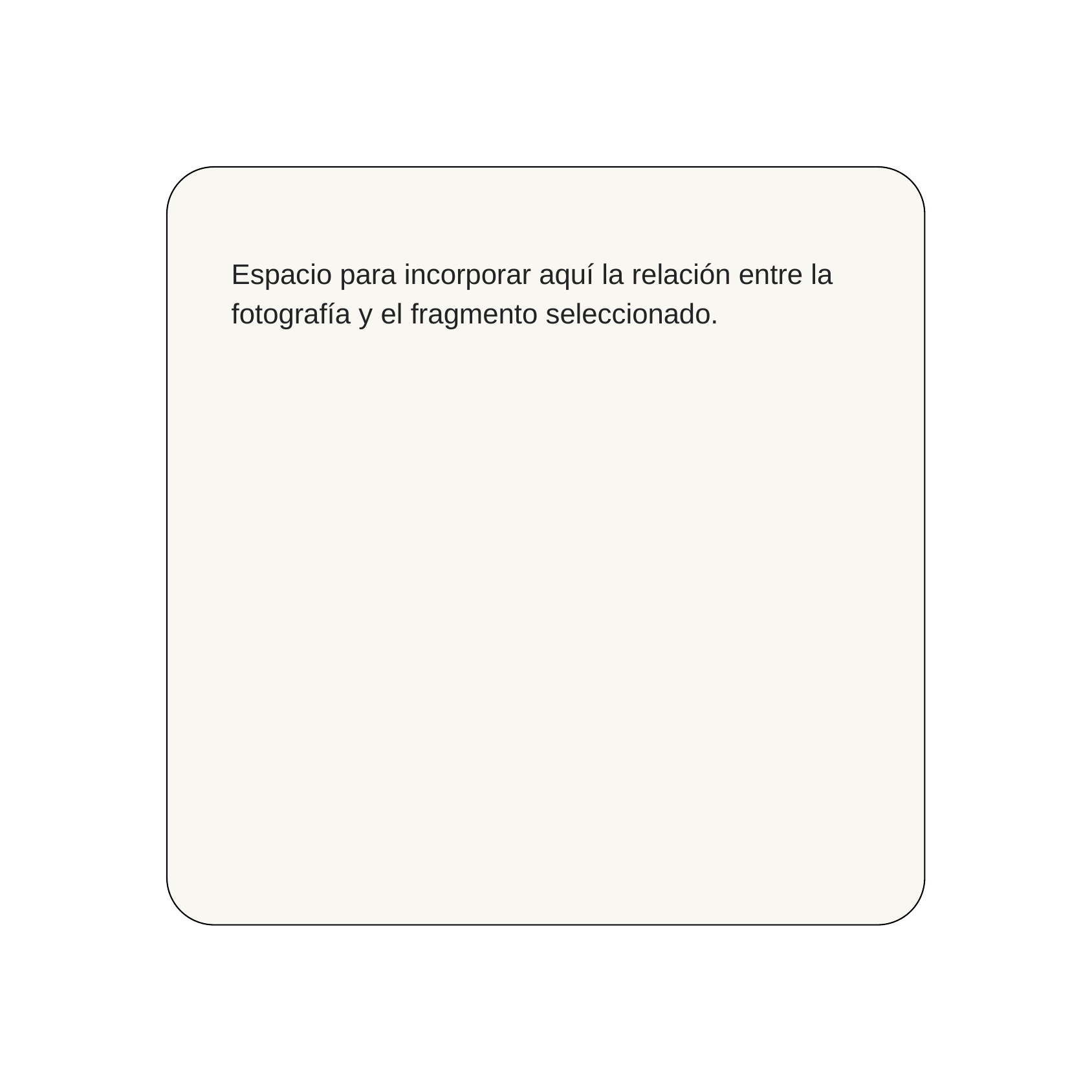

Espacio para incorporar aquí la relación entre la fotografía y el fragmento seleccionado.